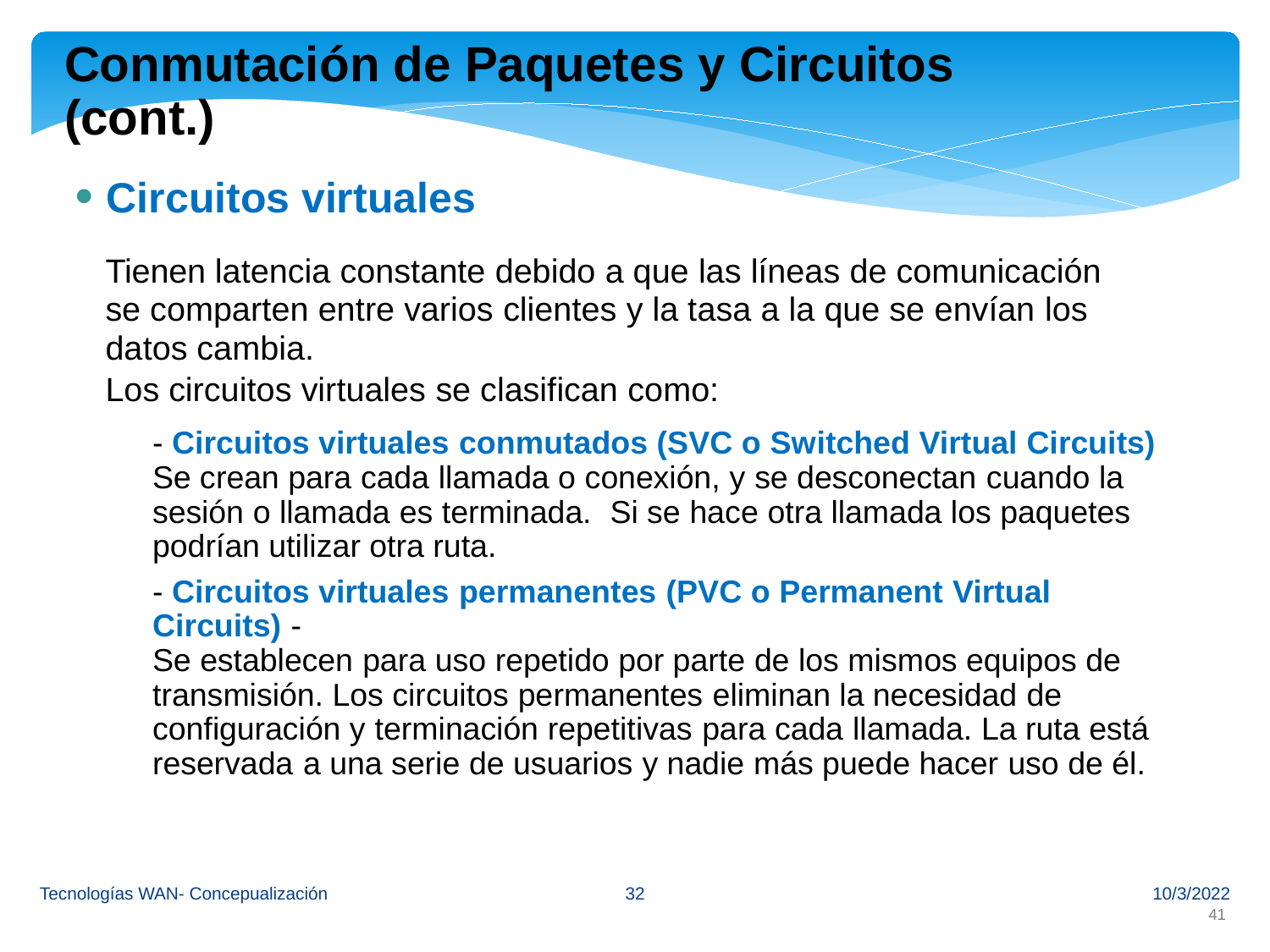

Conmutación de Paquetes y Circuitos
(cont.)
• Circuitos virtuales
Tienen latencia constante debido a que las líneas de comunicación
se comparten entre varios clientes y la tasa a la que se envían los
datos cambia.
Los circuitos virtuales se clasifican como:
- Circuitos virtuales conmutados (SVC o Switched Virtual Circuits) Se crean para cada llamada o conexión, y se desconectan cuando la
sesión o llamada es terminada.  Si se hace otra llamada los paquetes
podrían utilizar otra ruta.
- Circuitos virtuales permanentes (PVC o Permanent Virtual Circuits) -
Se establecen para uso repetido por parte de los mismos equipos de
transmisión. Los circuitos permanentes eliminan la necesidad de
configuración y terminación repetitivas para cada llamada. La ruta está
reservada a una serie de usuarios y nadie más puede hacer uso de él.
32
Tecnologías WAN- Concepualización
10/3/2022
41